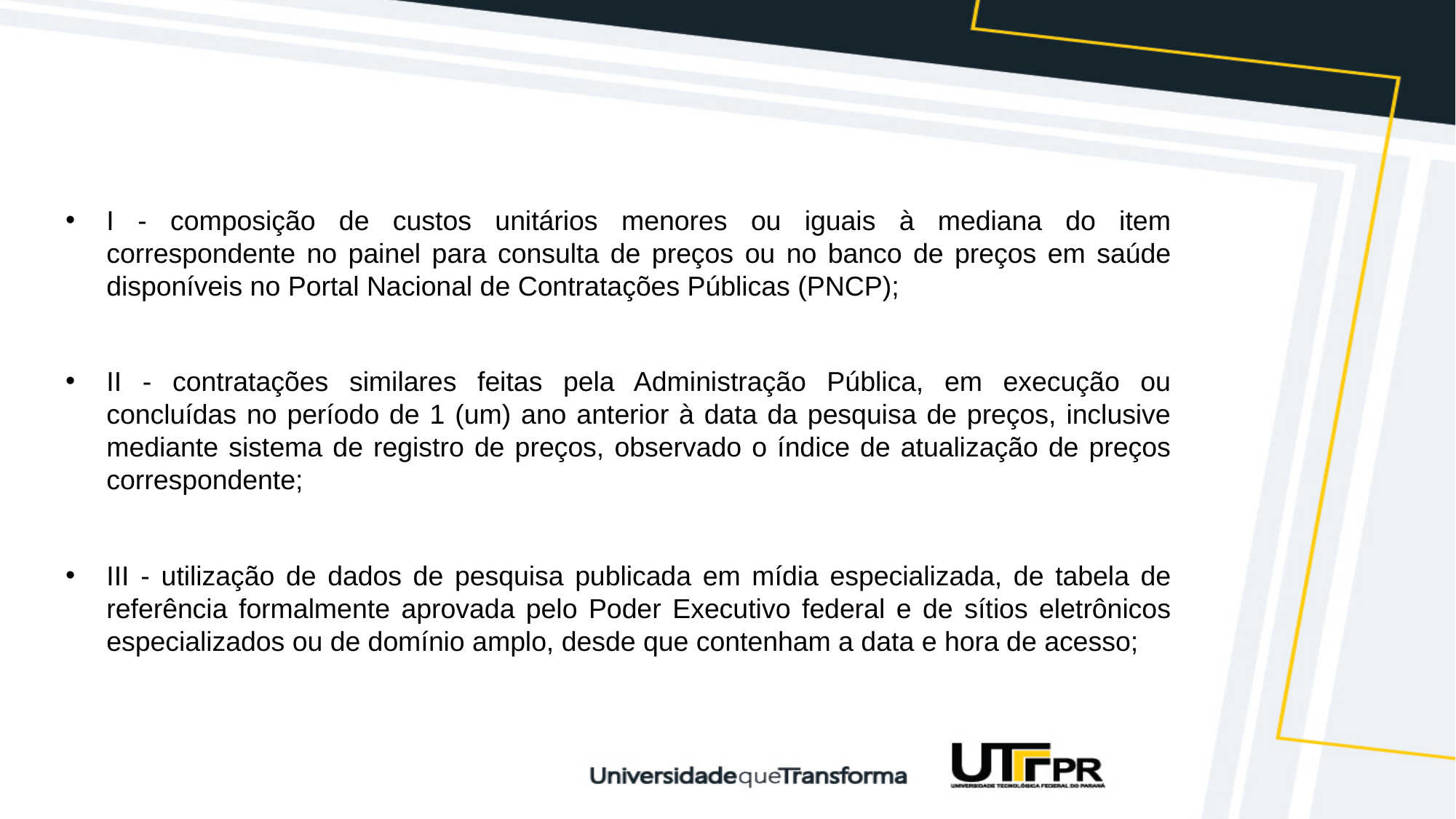

I - composição de custos unitários menores ou iguais à mediana do item correspondente no painel para consulta de preços ou no banco de preços em saúde disponíveis no Portal Nacional de Contratações Públicas (PNCP);

II - contratações similares feitas pela Administração Pública, em execução ou concluídas no período de 1 (um) ano anterior à data da pesquisa de preços, inclusive mediante sistema de registro de preços, observado o índice de atualização de preços correspondente;

III - utilização de dados de pesquisa publicada em mídia especializada, de tabela de referência formalmente aprovada pelo Poder Executivo federal e de sítios eletrônicos especializados ou de domínio amplo, desde que contenham a data e hora de acesso;

#